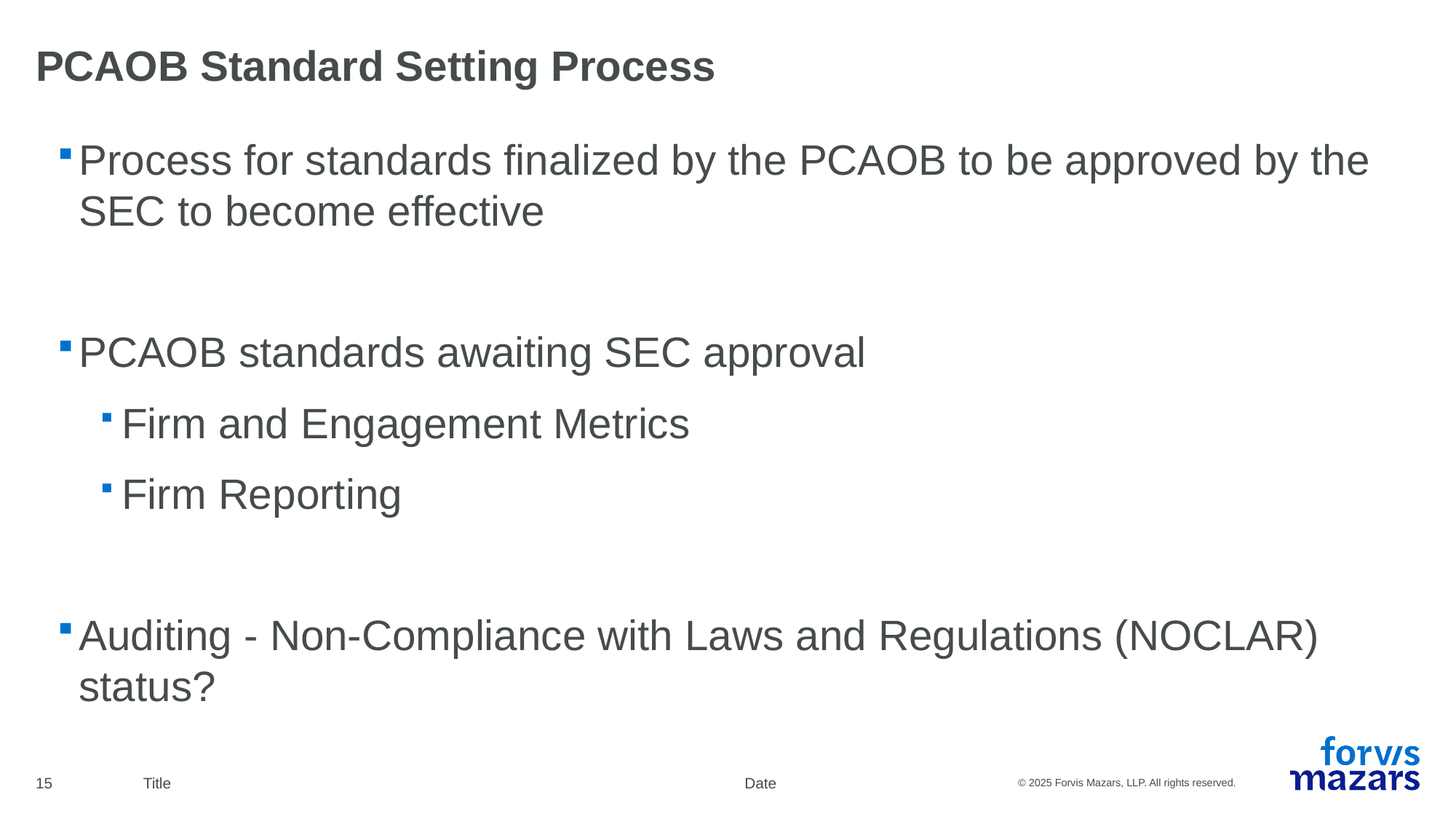

PCAOB Standard Setting Process
Process for standards finalized by the PCAOB to be approved by the SEC to become effective

PCAOB standards awaiting SEC approval
Firm and Engagement Metrics
Firm Reporting

Auditing - Non-Compliance with Laws and Regulations (NOCLAR) status?

15
Title
Date